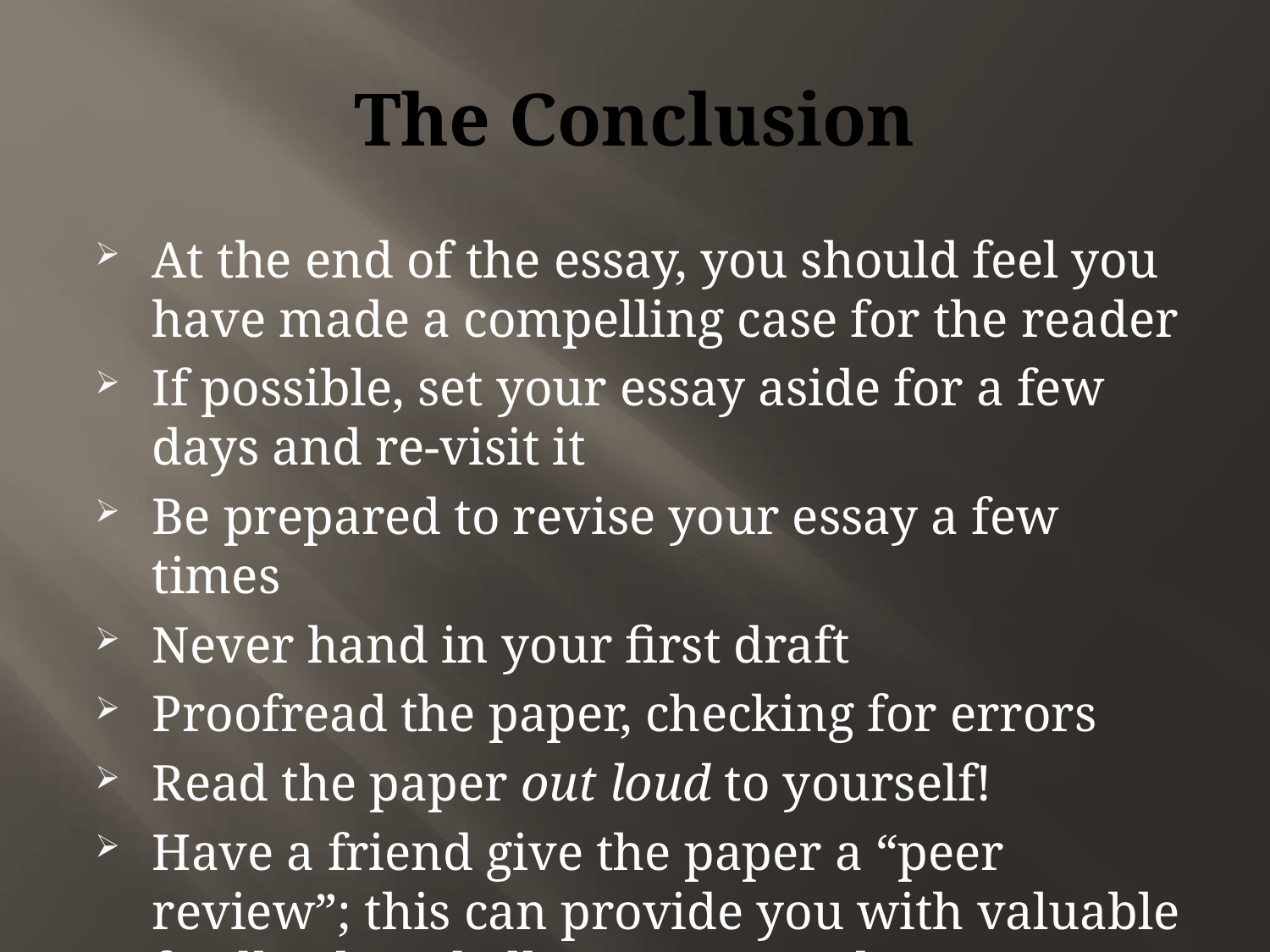

# The Conclusion
At the end of the essay, you should feel you have made a compelling case for the reader
If possible, set your essay aside for a few days and re-visit it
Be prepared to revise your essay a few times
Never hand in your first draft
Proofread the paper, checking for errors
Read the paper out loud to yourself!
Have a friend give the paper a “peer review”; this can provide you with valuable feedback and allow you to make improvements to the paper